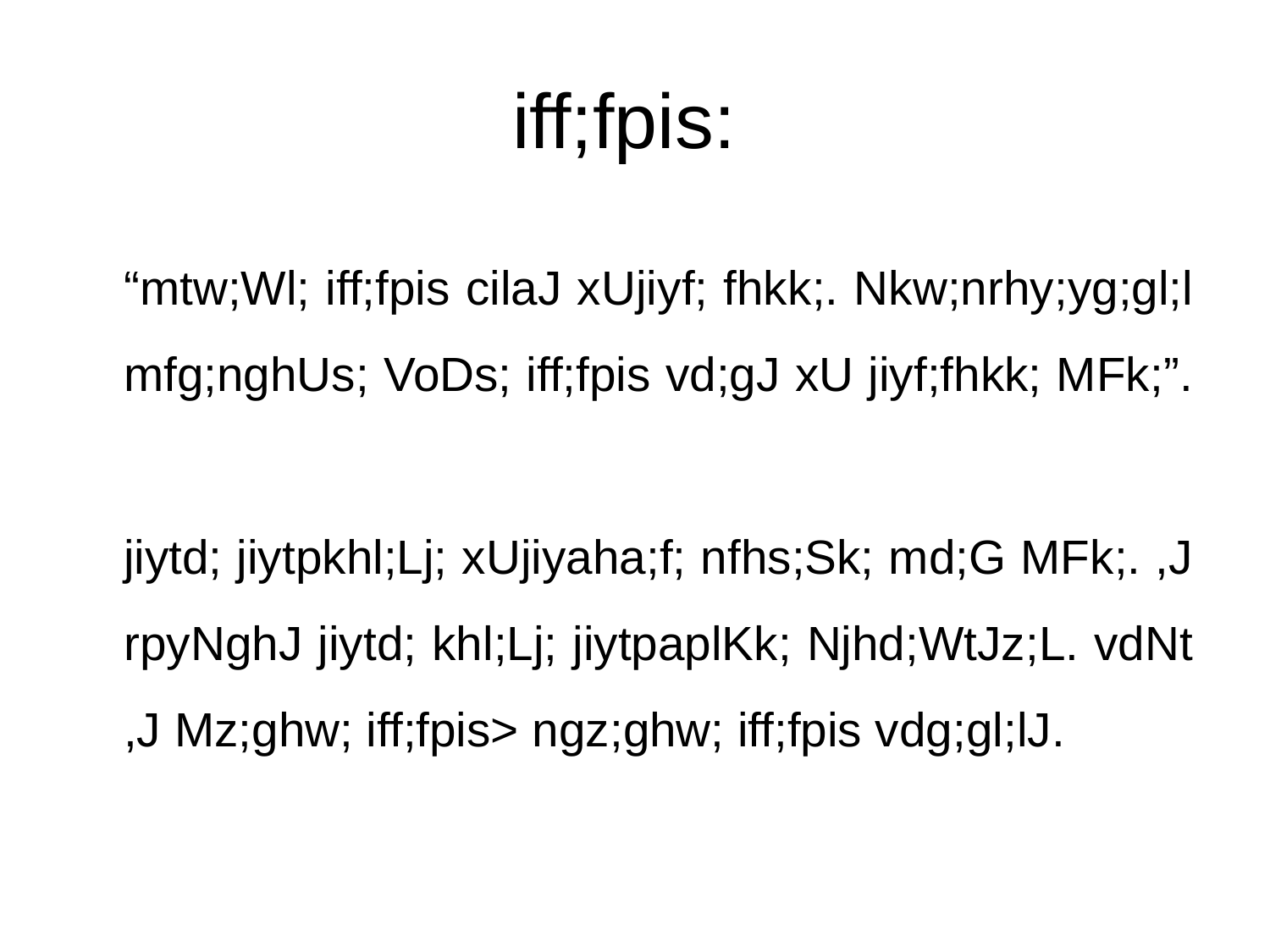

# iff;fpis:
		“mtw;Wl; iff;fpis cilaJ xUjiyf; fhkk;. Nkw;nrhy;yg;gl;l mfg;nghUs; VoDs; iff;fpis vd;gJ xU jiyf;fhkk; MFk;”.
		jiytd; jiytpkhl;Lj; xUjiyaha;f; nfhs;Sk; md;G MFk;. ,J rpyNghJ jiytd; khl;Lj; jiytpaplKk; Njhd;WtJz;L. vdNt ,J Mz;ghw; iff;fpis> ngz;ghw; iff;fpis vdg;gl;lJ.